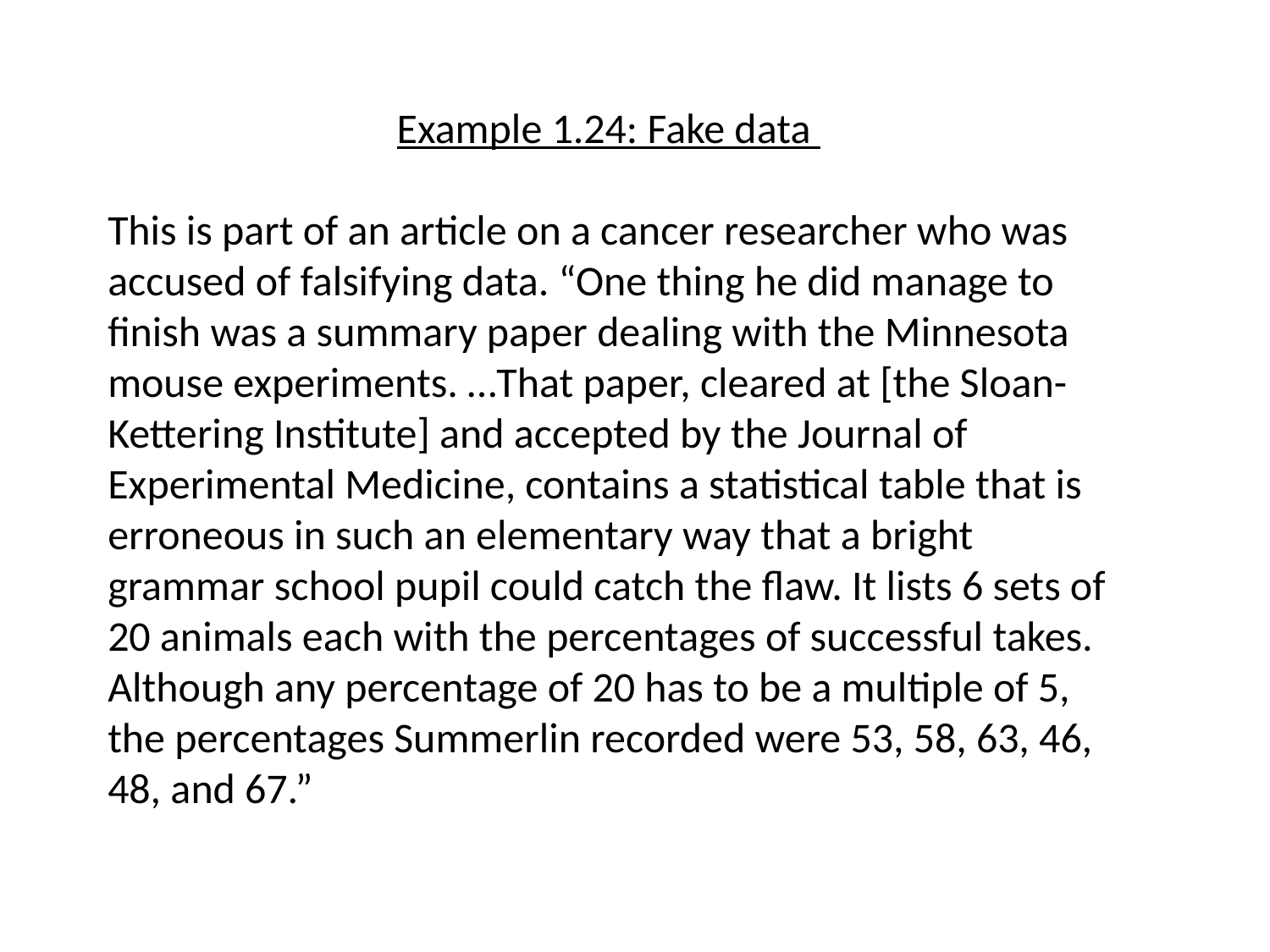

Example 1.24: Fake data

This is part of an article on a cancer researcher who was accused of falsifying data. “One thing he did manage to finish was a summary paper dealing with the Minnesota mouse experiments. …That paper, cleared at [the Sloan-Kettering Institute] and accepted by the Journal of Experimental Medicine, contains a statistical table that is erroneous in such an elementary way that a bright grammar school pupil could catch the flaw. It lists 6 sets of 20 animals each with the percentages of successful takes. Although any percentage of 20 has to be a multiple of 5, the percentages Summerlin recorded were 53, 58, 63, 46, 48, and 67.”